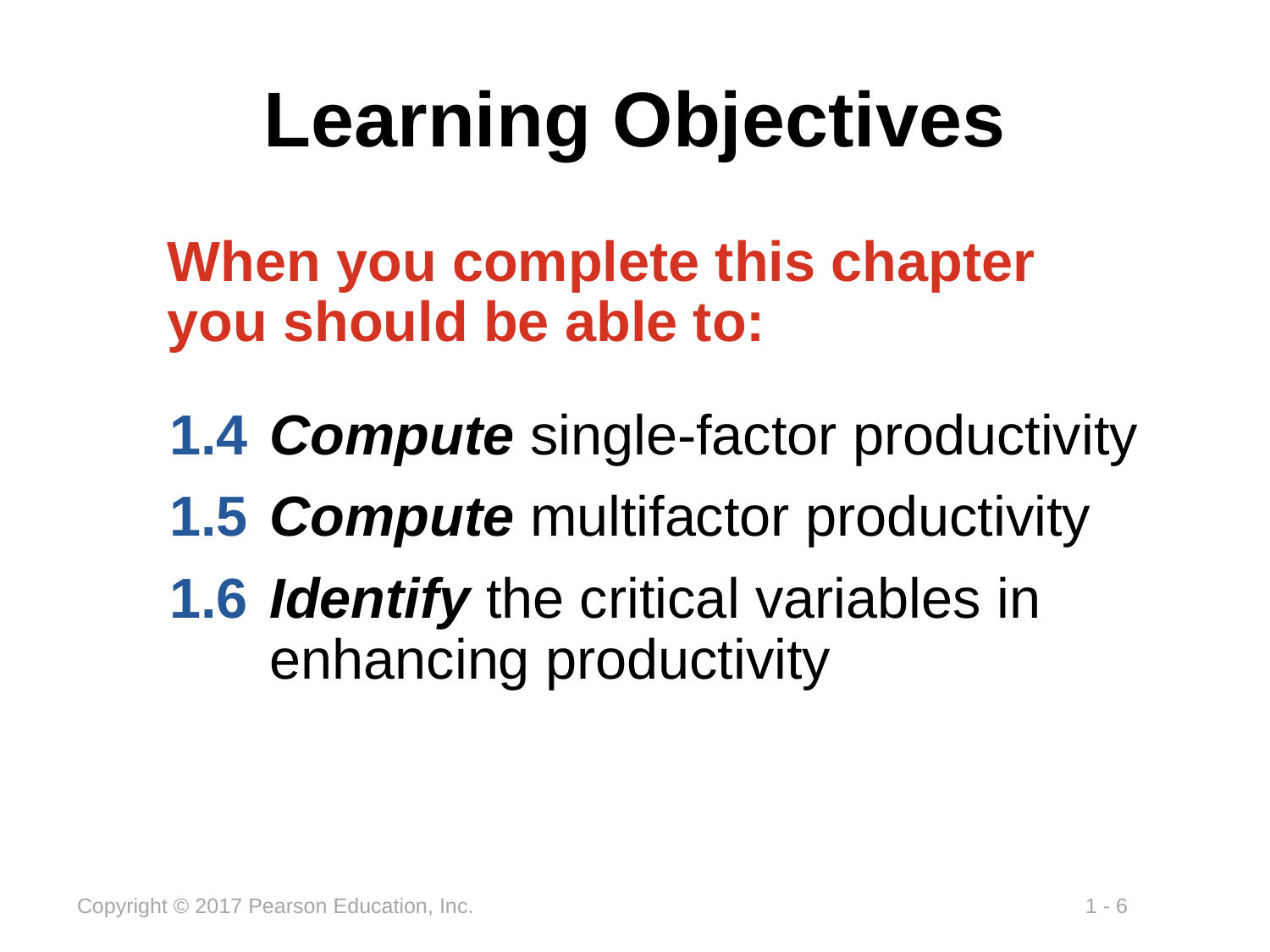

# Learning Objectives
When you complete this chapter you should be able to:
1.4	Compute single-factor productivity
1.5	Compute multifactor productivity
1.6	Identify the critical variables in enhancing productivity